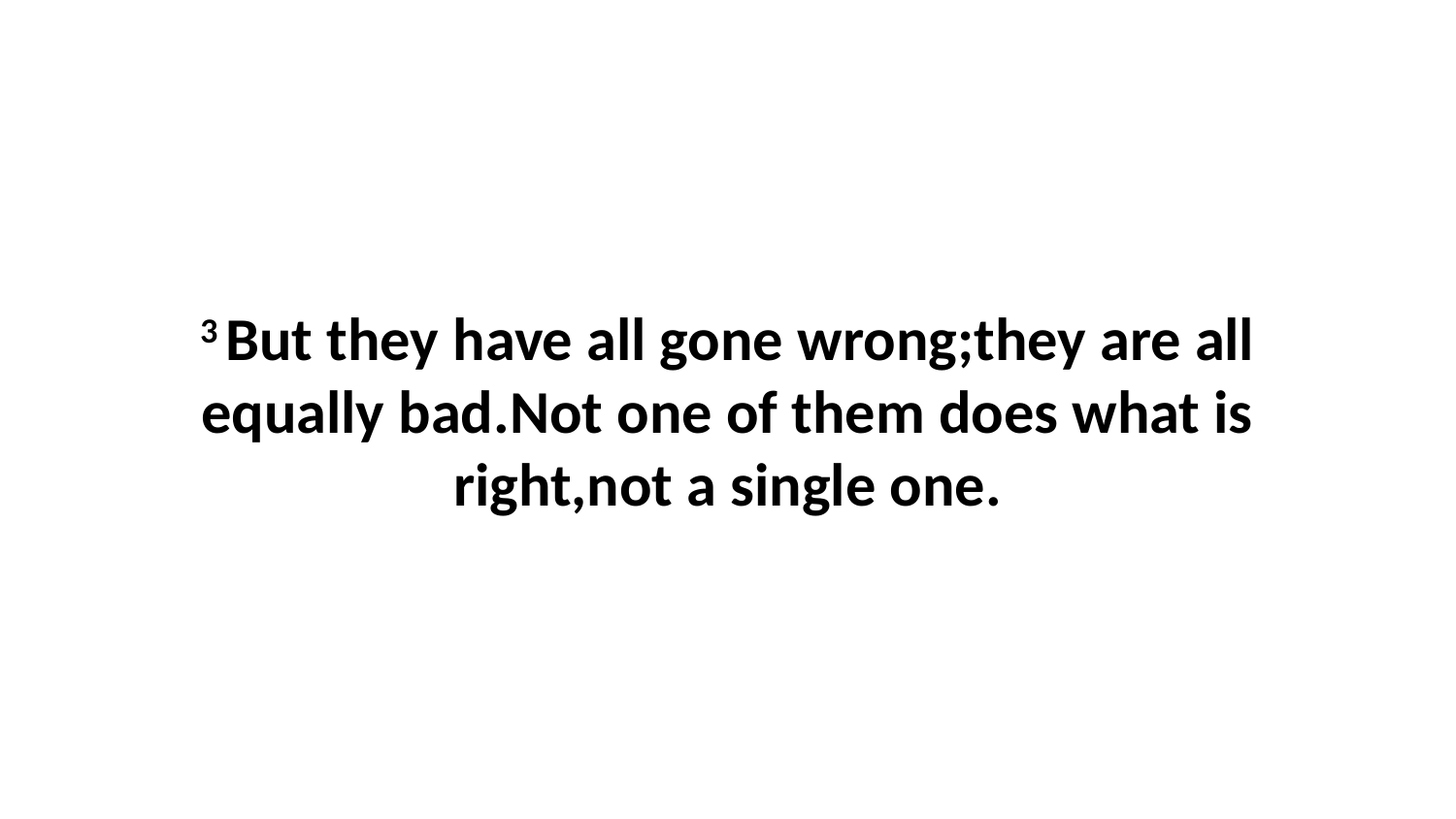

3 But they have all gone wrong;they are all equally bad.Not one of them does what is right,not a single one.